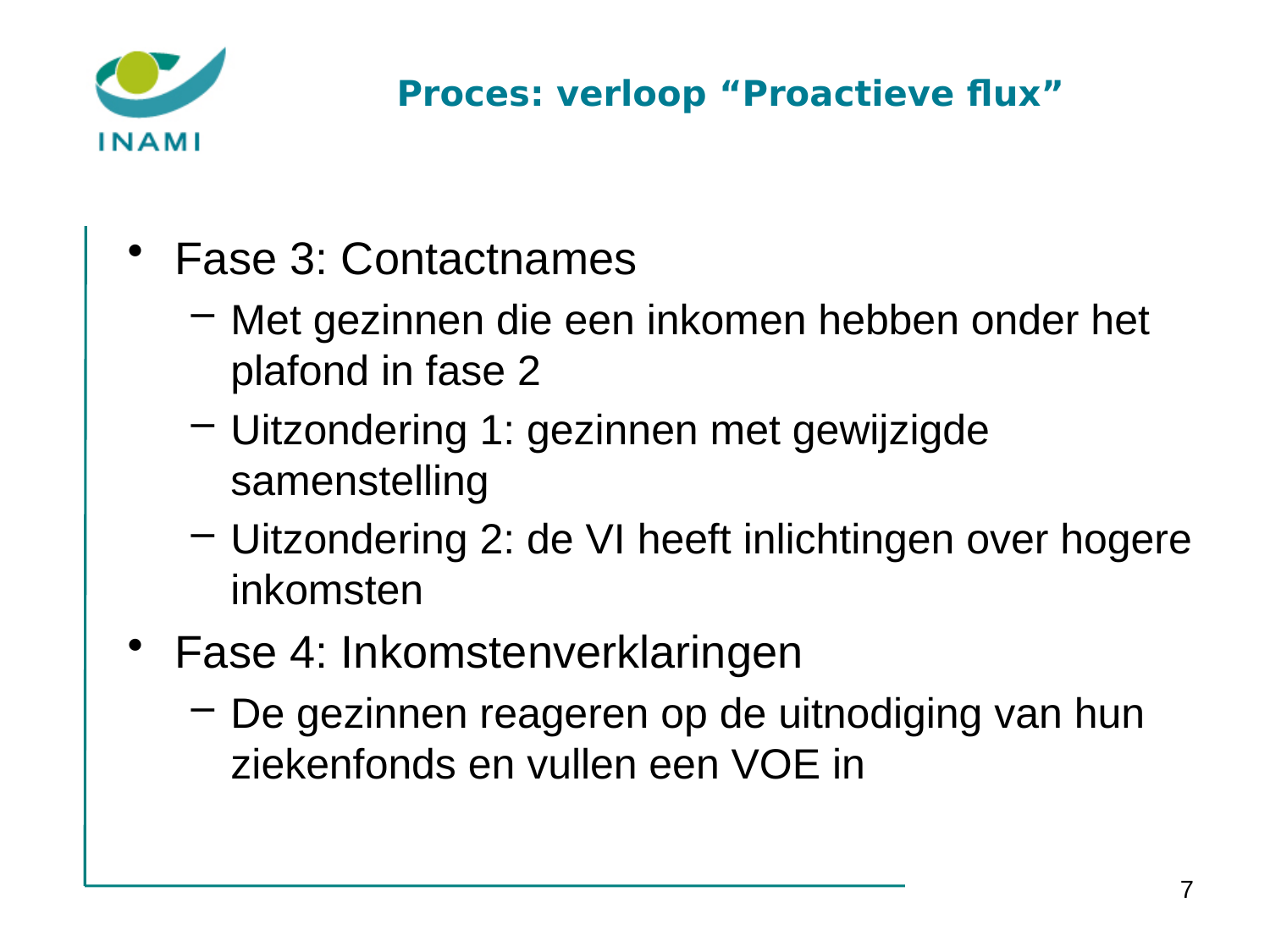

# Proces: verloop “Proactieve flux”
Fase 3: Contactnames
Met gezinnen die een inkomen hebben onder het plafond in fase 2
Uitzondering 1: gezinnen met gewijzigde samenstelling
Uitzondering 2: de VI heeft inlichtingen over hogere inkomsten
Fase 4: Inkomstenverklaringen
De gezinnen reageren op de uitnodiging van hun ziekenfonds en vullen een VOE in

7